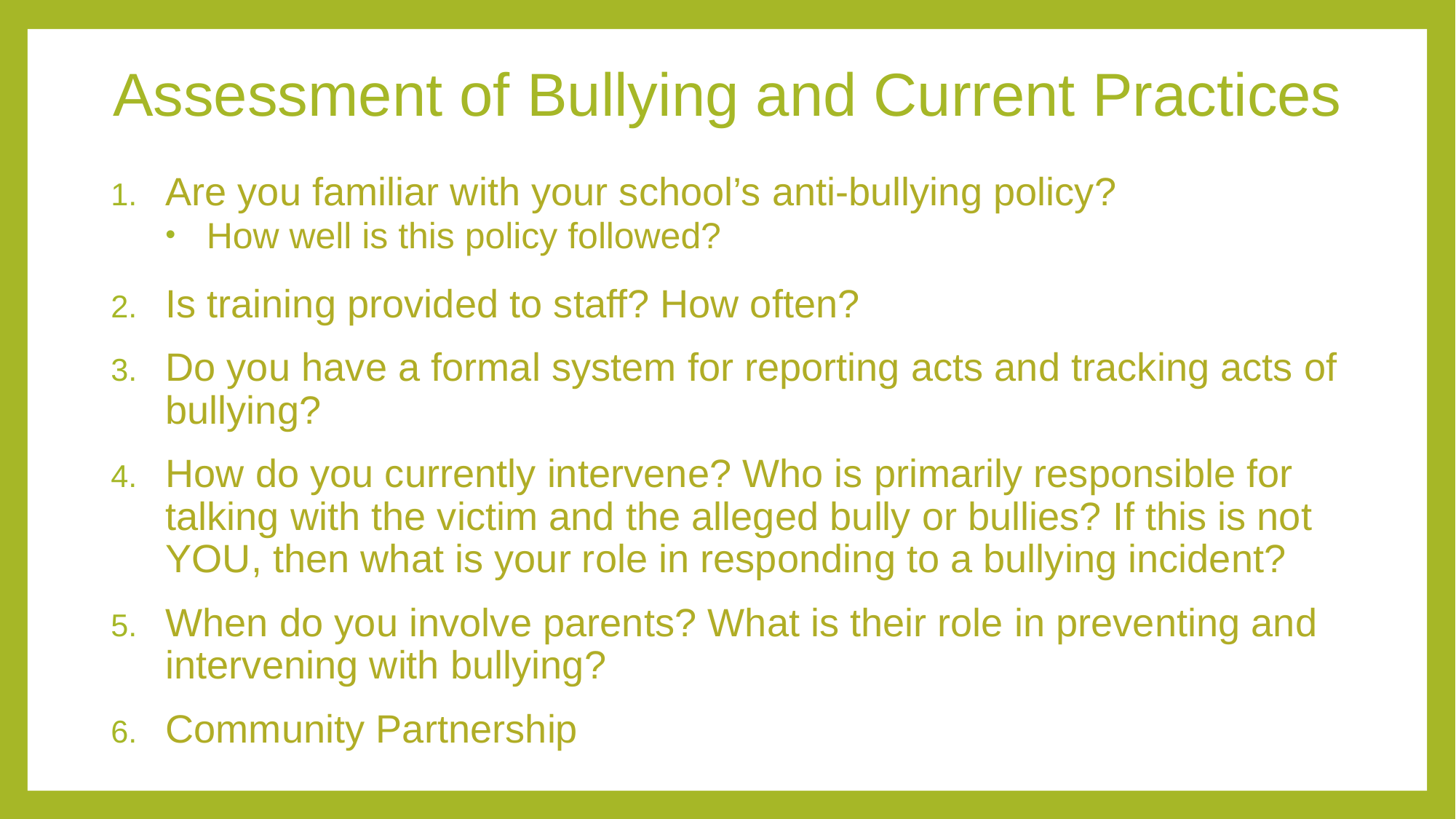

# Assessment of Bullying and Current Practices
Are you familiar with your school’s anti-bullying policy?
How well is this policy followed?
Is training provided to staff? How often?
Do you have a formal system for reporting acts and tracking acts of bullying?
How do you currently intervene? Who is primarily responsible for talking with the victim and the alleged bully or bullies? If this is not YOU, then what is your role in responding to a bullying incident?
When do you involve parents? What is their role in preventing and intervening with bullying?
Community Partnership